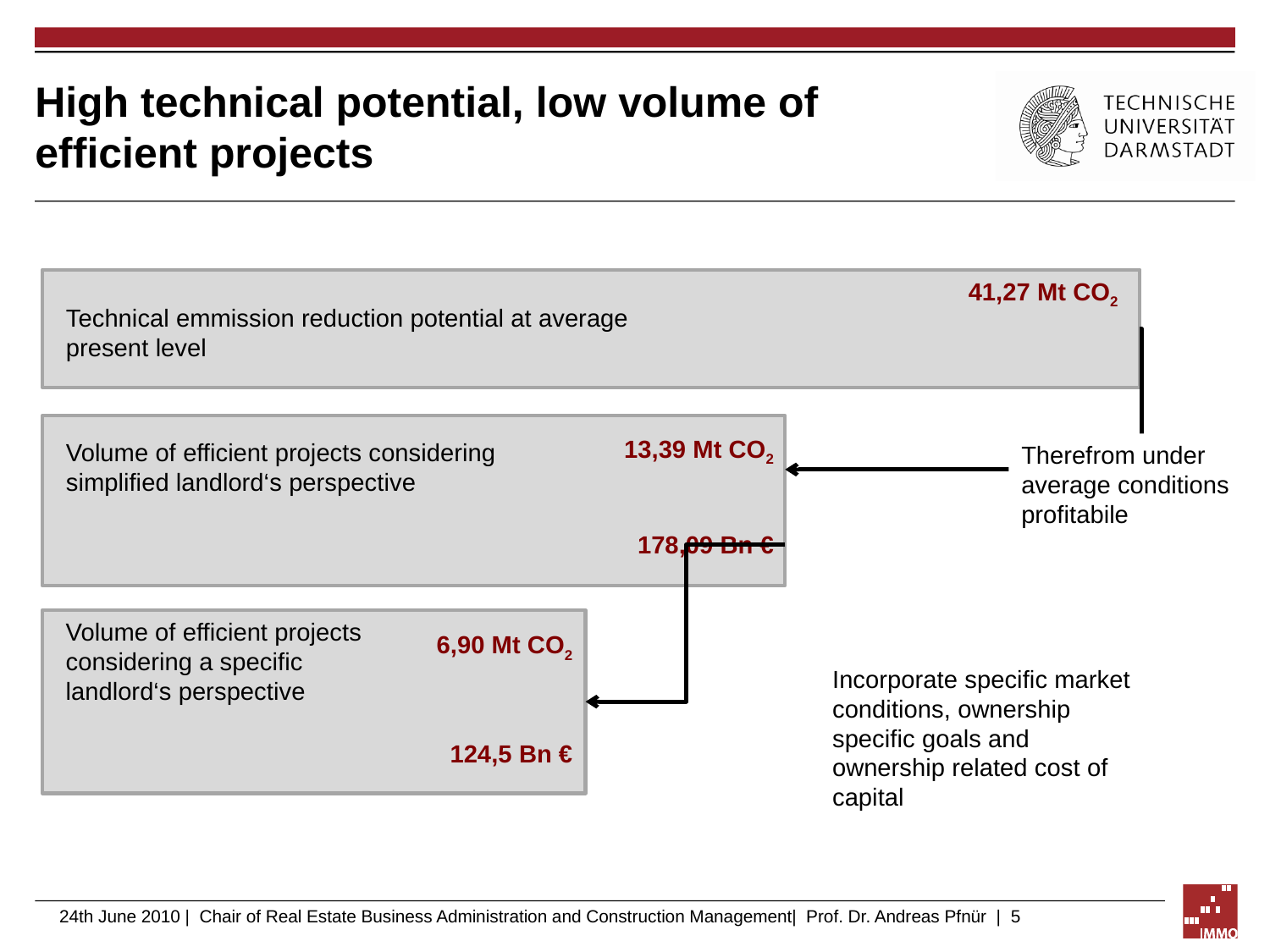

# High technical potential, low volume of efficient projects

41,27 Mt CO2
Technical emmission reduction potential at average present level

13,39 Mt CO2
Volume of efficient projects considering
simplified landlord‘s perspective
Therefrom under average conditions profitabile
178,09 Bn €

Volume of efficient projects considering a specific landlord‘s perspective
6,90 Mt CO2
Incorporate specific market
conditions, ownership specific goals and ownership related cost of capital
124,5 Bn €
24th June 2010 |  Chair of Real Estate Business Administration and Construction Management|  Prof. Dr. Andreas Pfnür  |  5